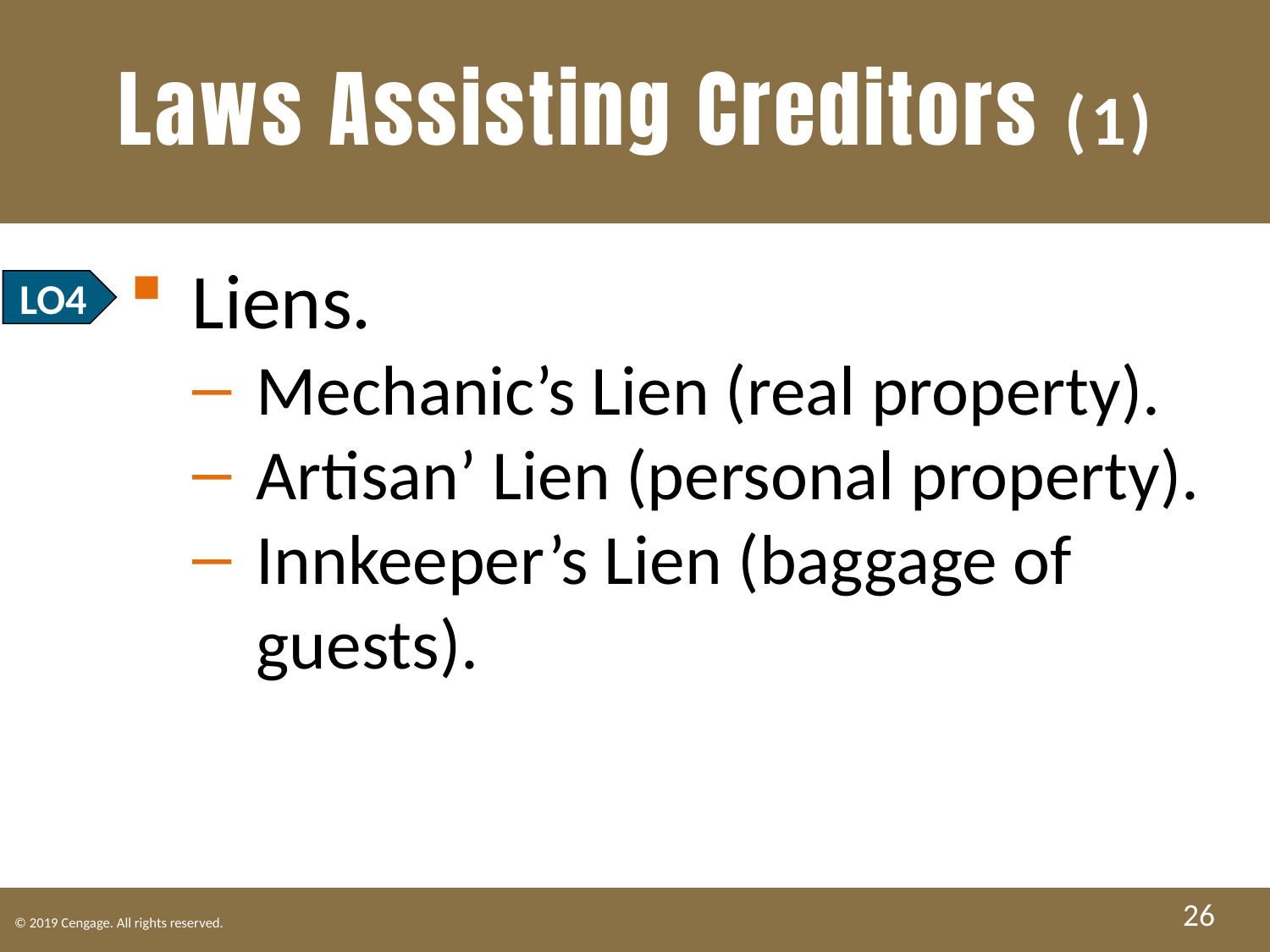

# Laws Assisting Creditors (1)
Liens.
Mechanic’s Lien (real property).
Artisan’ Lien (personal property).
Innkeeper’s Lien (baggage of guests).

LO4